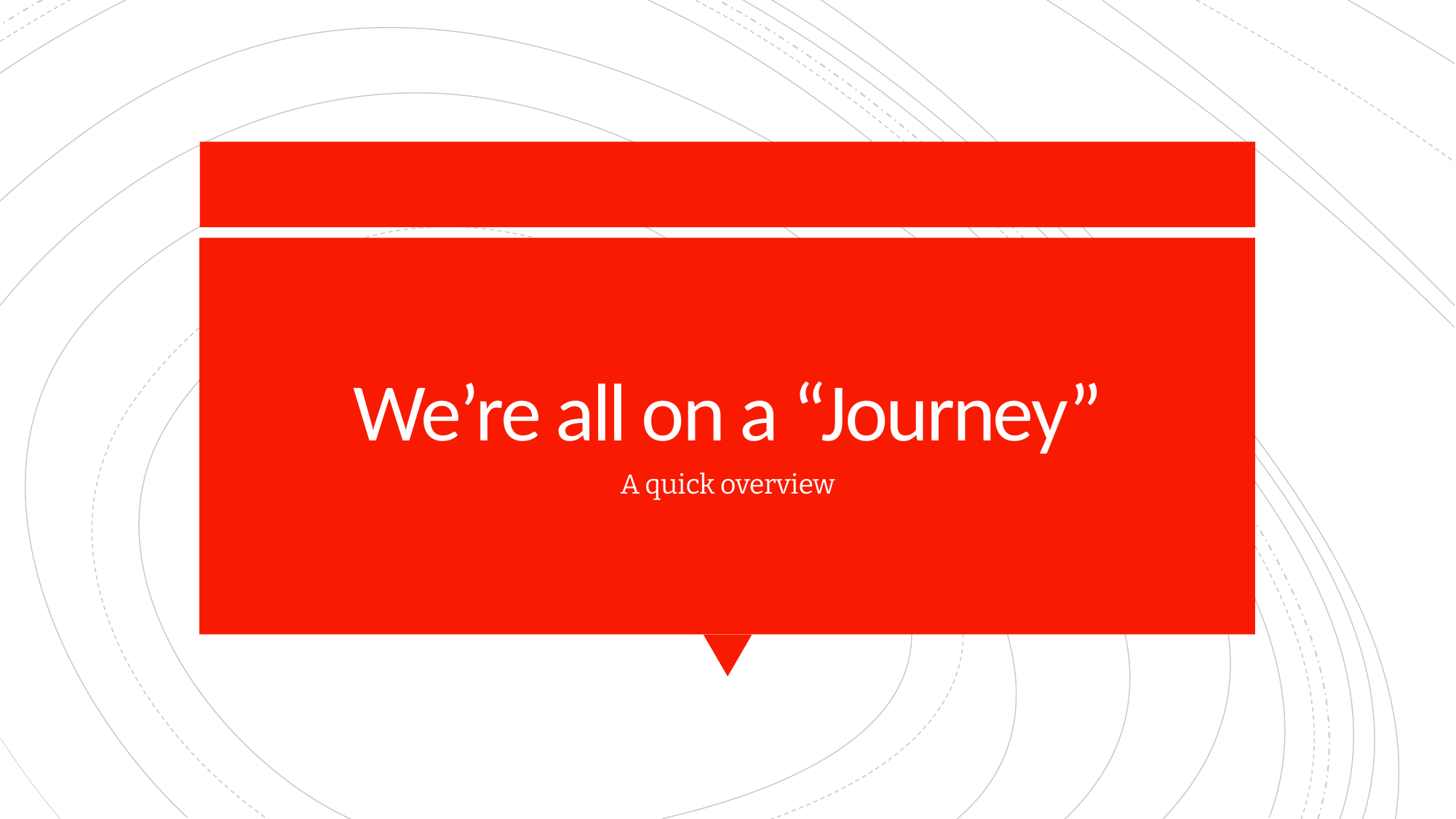

# We’re all on a “Journey”
A quick overview